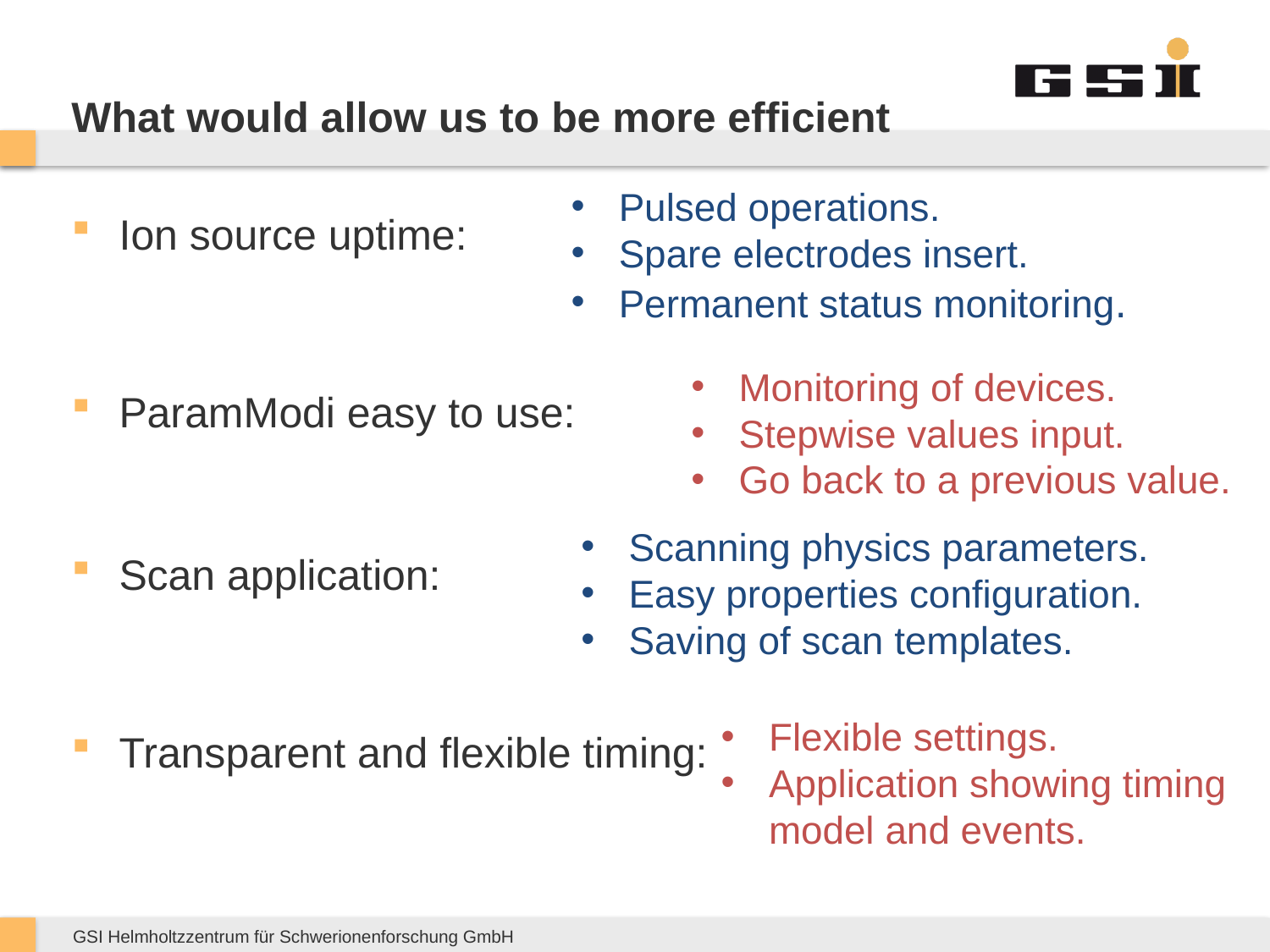

# What would allow us to be more efficient
Pulsed operations.
Spare electrodes insert.
Permanent status monitoring.
Ion source uptime:

ParamModi easy to use:

Scan application:

Transparent and flexible timing:

Monitoring of devices.
Stepwise values input.
Go back to a previous value.
Scanning physics parameters.
Easy properties configuration.
Saving of scan templates.
Flexible settings.
Application showing timing model and events.